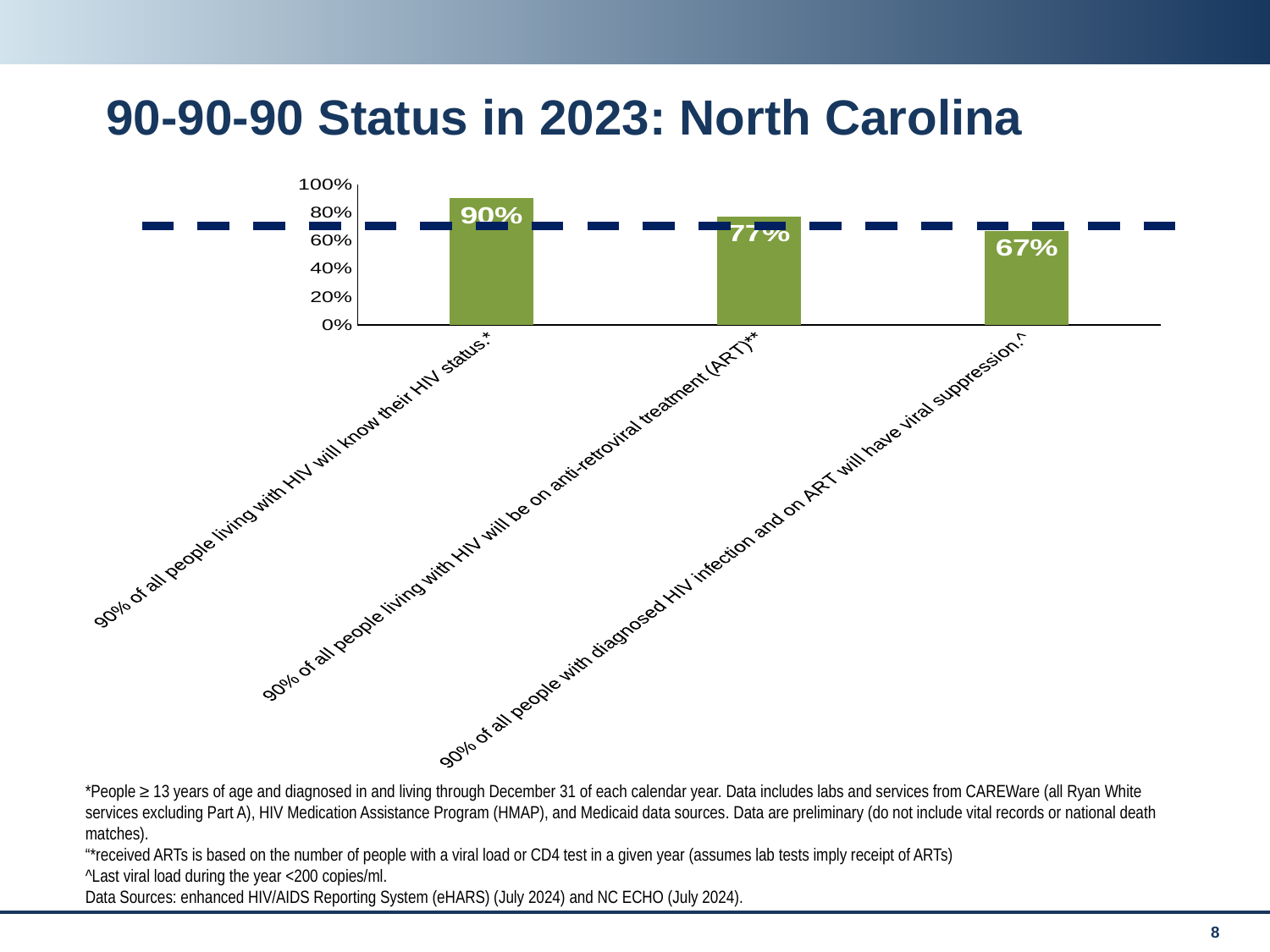

# 90-90-90 Status in 2023: North Carolina

### Chart

| Category | Column1 |
|---|---|
| 90% of all people living with HIV will know their HIV status.* | 0.9 |
| 90% of all people living with HIV will be on anti-retroviral treatment (ART)** | 0.77 |
| 90% of all people with diagnosed HIV infection and on ART will have viral suppression.^ | 0.67 |
*People ≥ 13 years of age and diagnosed in and living through December 31 of each calendar year. Data includes labs and services from CAREWare (all Ryan White services excluding Part A), HIV Medication Assistance Program (HMAP), and Medicaid data sources. Data are preliminary (do not include vital records or national death matches).
“*received ARTs is based on the number of people with a viral load or CD4 test in a given year (assumes lab tests imply receipt of ARTs)
^Last viral load during the year <200 copies/ml.
Data Sources: enhanced HIV/AIDS Reporting System (eHARS) (July 2024) and NC ECHO (July 2024).